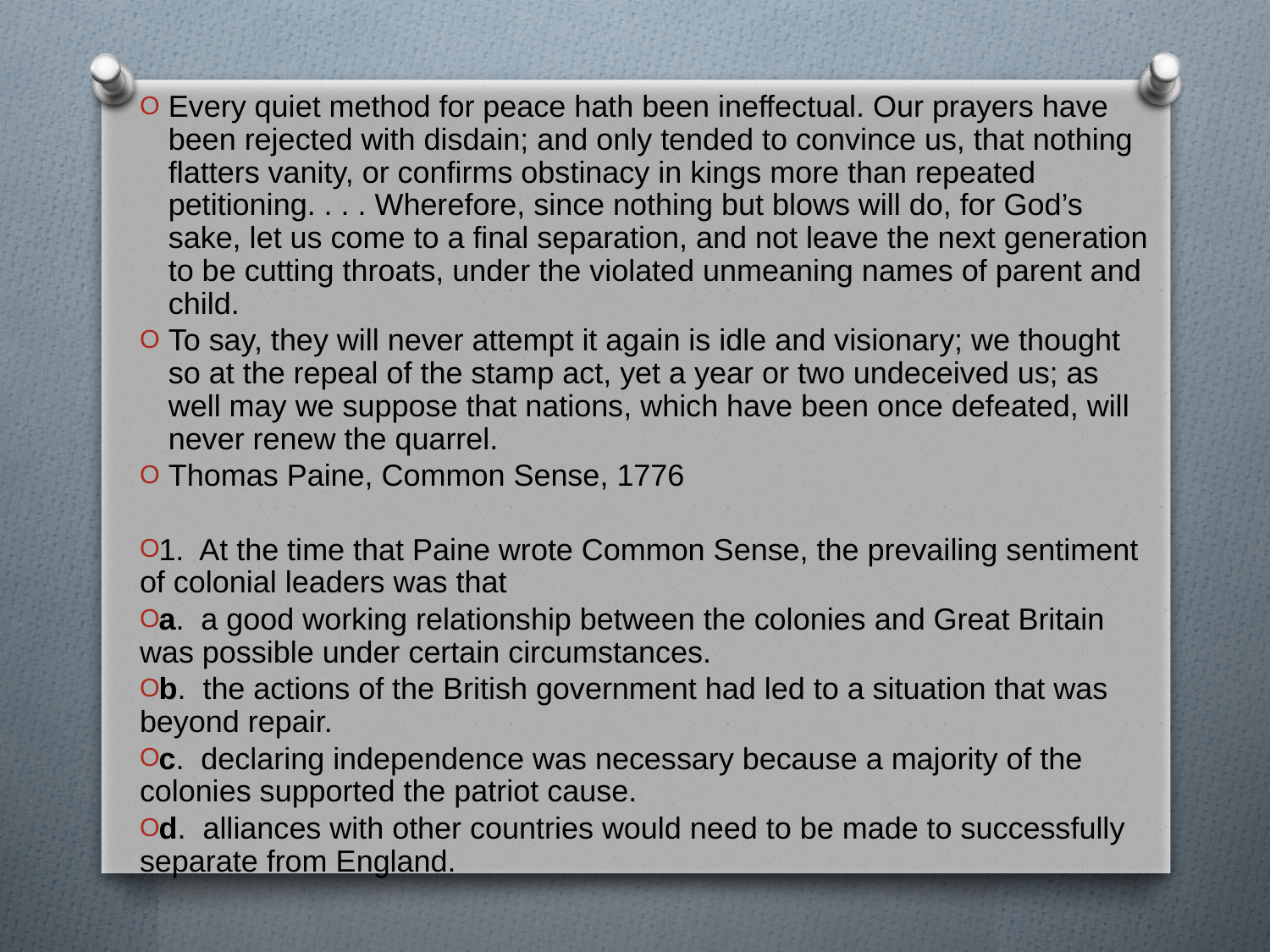

Every quiet method for peace hath been ineffectual. Our prayers have been rejected with disdain; and only tended to convince us, that nothing flatters vanity, or confirms obstinacy in kings more than repeated petitioning. . . . Wherefore, since nothing but blows will do, for God’s sake, let us come to a final separation, and not leave the next generation to be cutting throats, under the violated unmeaning names of parent and child.
To say, they will never attempt it again is idle and visionary; we thought so at the repeal of the stamp act, yet a year or two undeceived us; as well may we suppose that nations, which have been once defeated, will never renew the quarrel.
Thomas Paine, Common Sense, 1776

1.  At the time that Paine wrote Common Sense, the prevailing sentiment of colonial leaders was that
a.  a good working relationship between the colonies and Great Britain was possible under certain circumstances.
b.  the actions of the British government had led to a situation that was beyond repair.
c.  declaring independence was necessary because a majority of the colonies supported the patriot cause.
d.  alliances with other countries would need to be made to successfully separate from England.